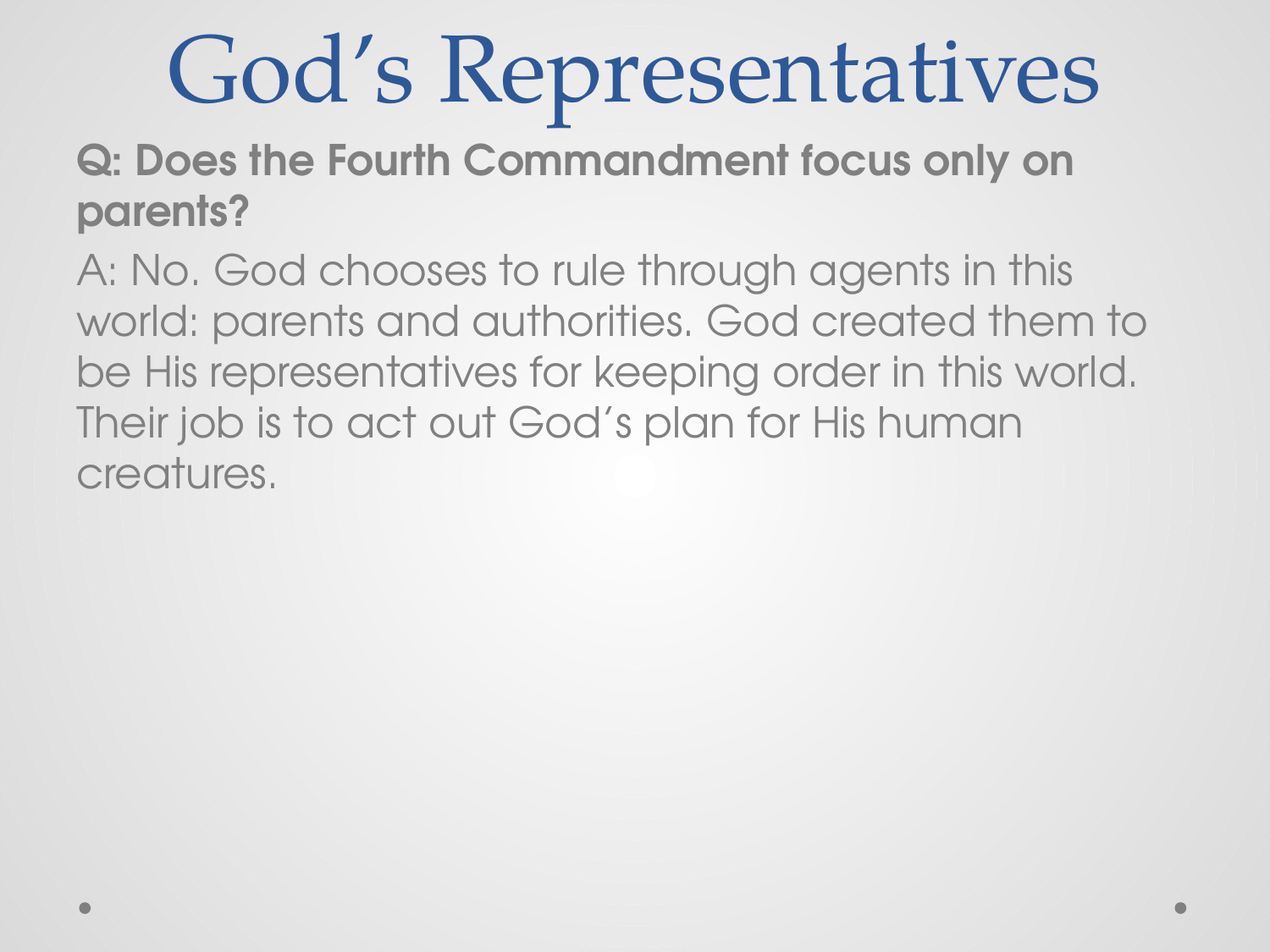

# God’s Representatives
Q: Does the Fourth Commandment focus only on parents?
A: No. God chooses to rule through agents in this world: parents and authorities. God created them to be His representatives for keeping order in this world.  Their job is to act out God’s plan for His human creatures.